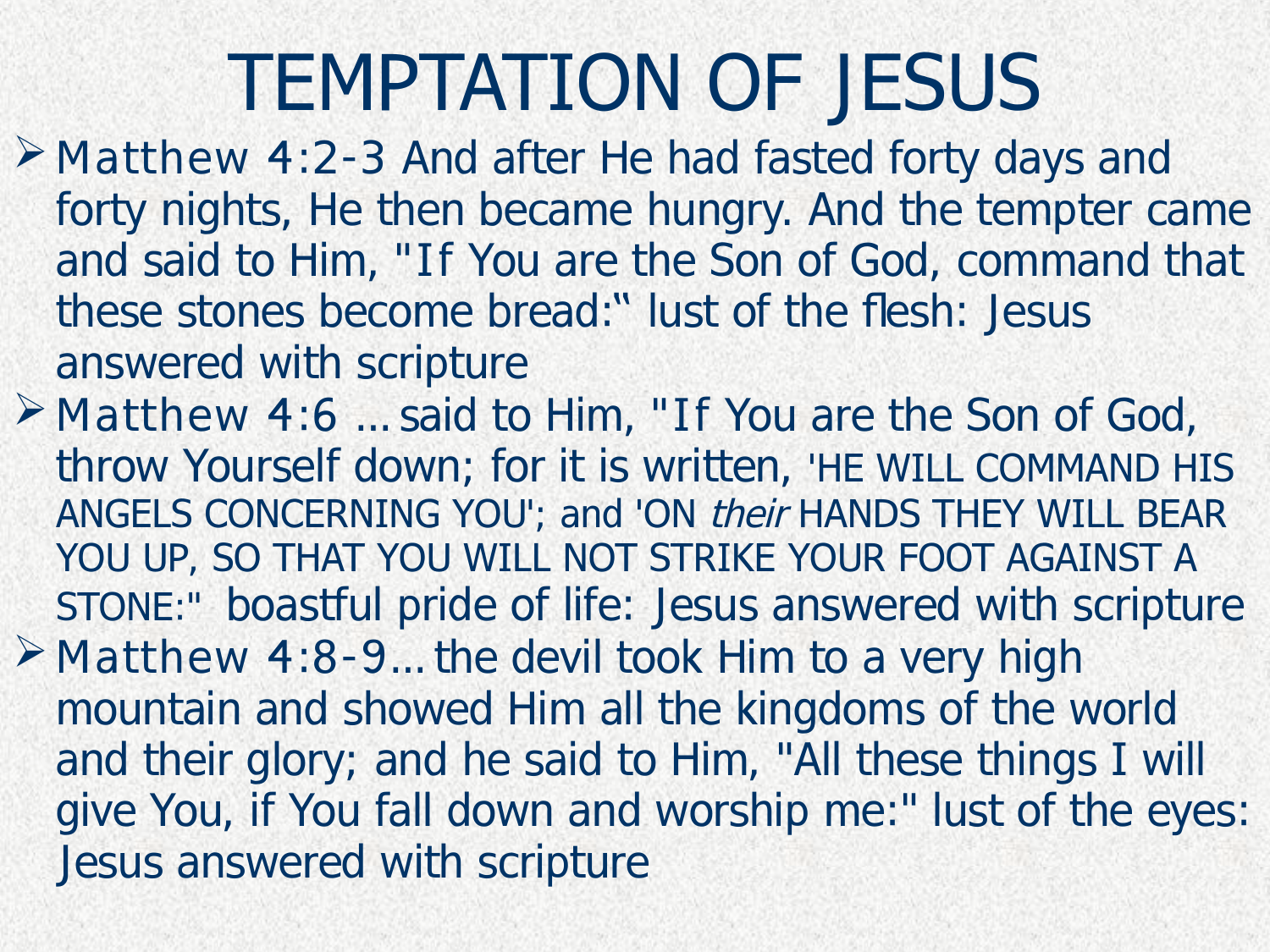

# TEMPTATION OF JESUS
Matthew 4:2-3 And after He had fasted forty days and forty nights, He then became hungry. And the tempter came and said to Him, "If You are the Son of God, command that these stones become bread:“ lust of the flesh: Jesus answered with scripture
Matthew 4:6 …said to Him, "If You are the Son of God, throw Yourself down; for it is written, 'HE WILL COMMAND HIS ANGELS CONCERNING YOU'; and 'ON their HANDS THEY WILL BEAR YOU UP, SO THAT YOU WILL NOT STRIKE YOUR FOOT AGAINST A STONE:"  boastful pride of life: Jesus answered with scripture
Matthew 4:8-9…the devil took Him to a very high mountain and showed Him all the kingdoms of the world and their glory; and he said to Him, "All these things I will give You, if You fall down and worship me:" lust of the eyes: Jesus answered with scripture